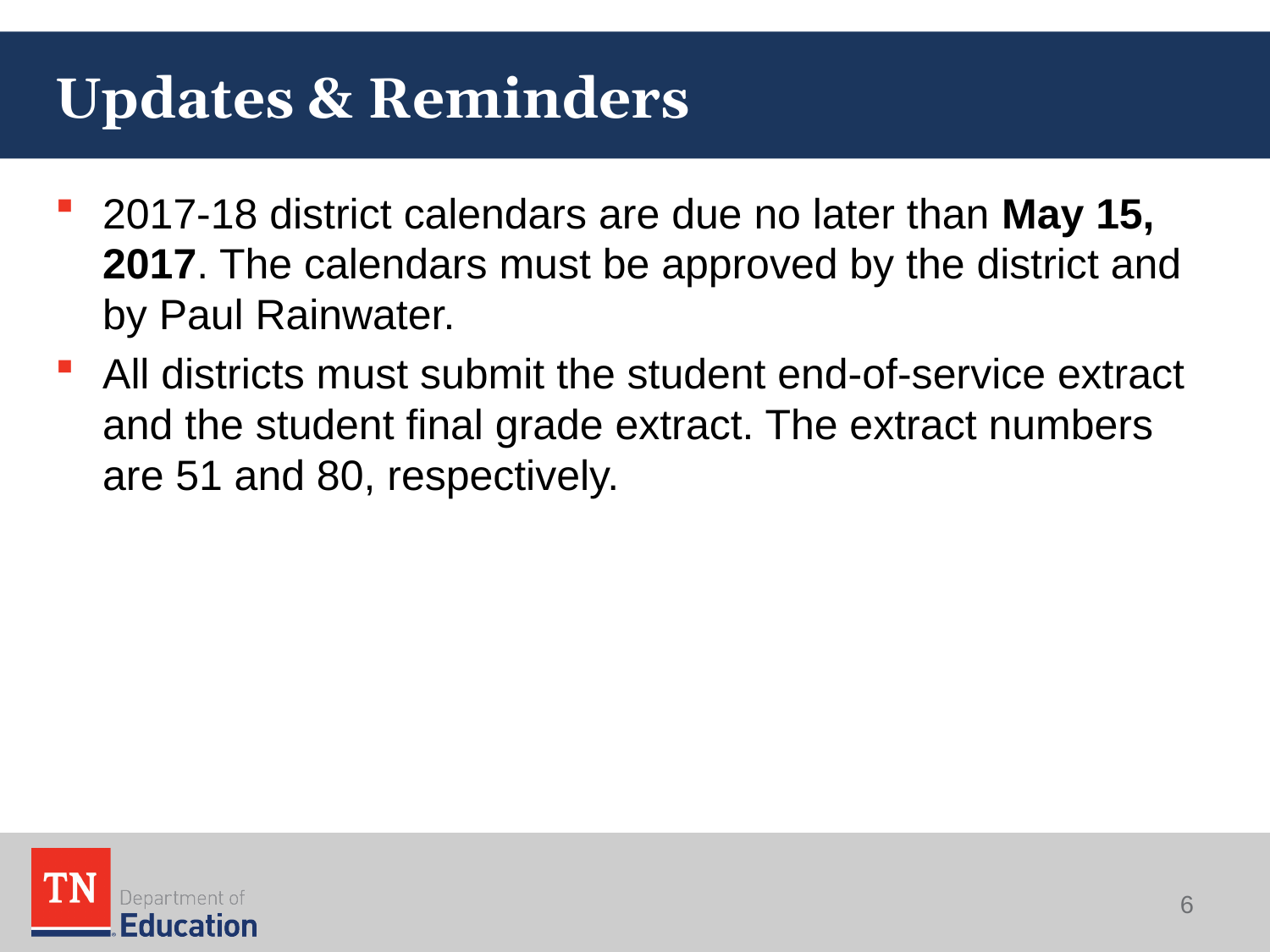

# Updates & Reminders
2017-18 district calendars are due no later than May 15, 2017. The calendars must be approved by the district and by Paul Rainwater.
All districts must submit the student end-of-service extract and the student final grade extract. The extract numbers are 51 and 80, respectively.

6